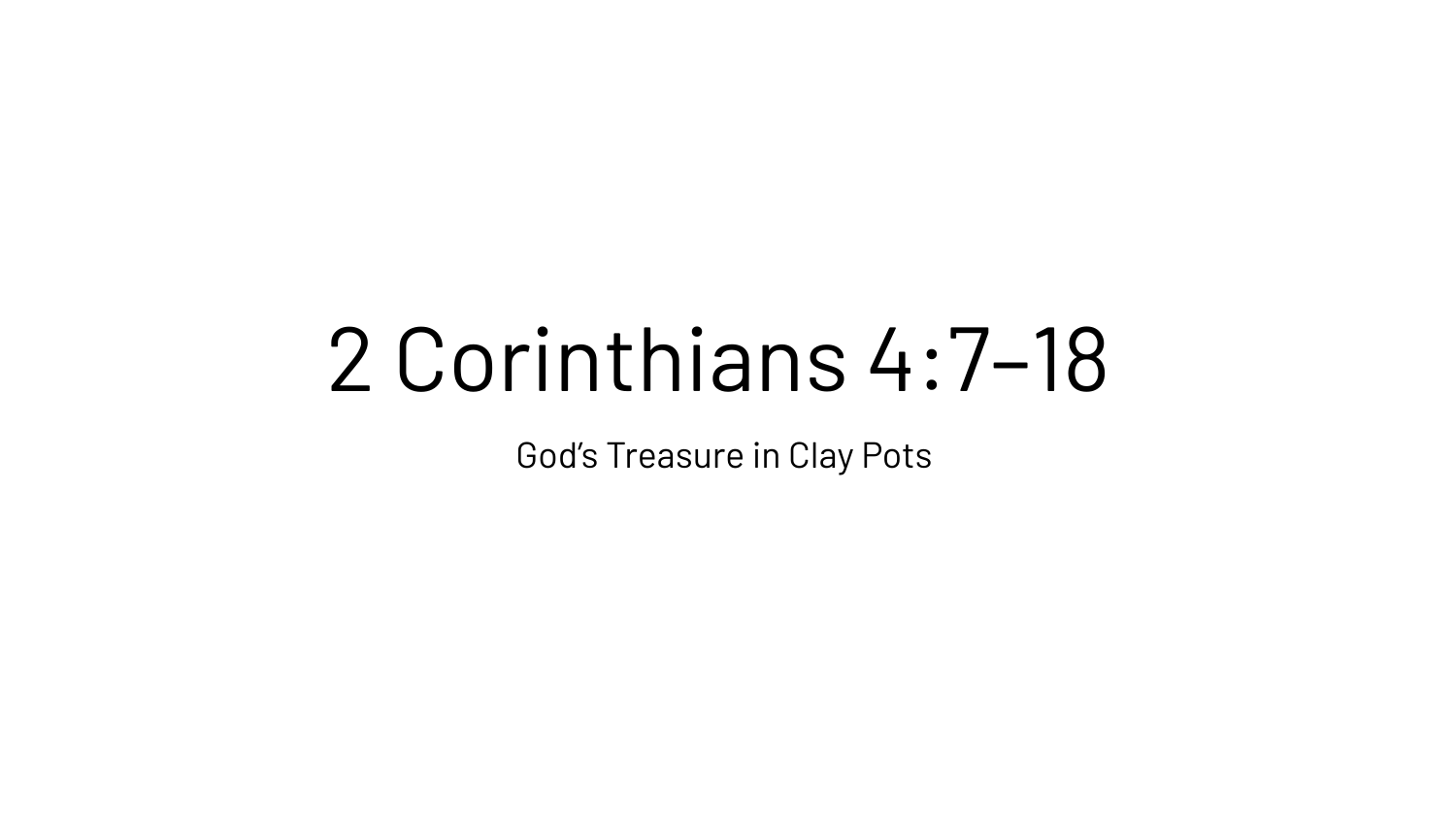

# 2 Corinthians 4:7–18
God’s Treasure in Clay Pots